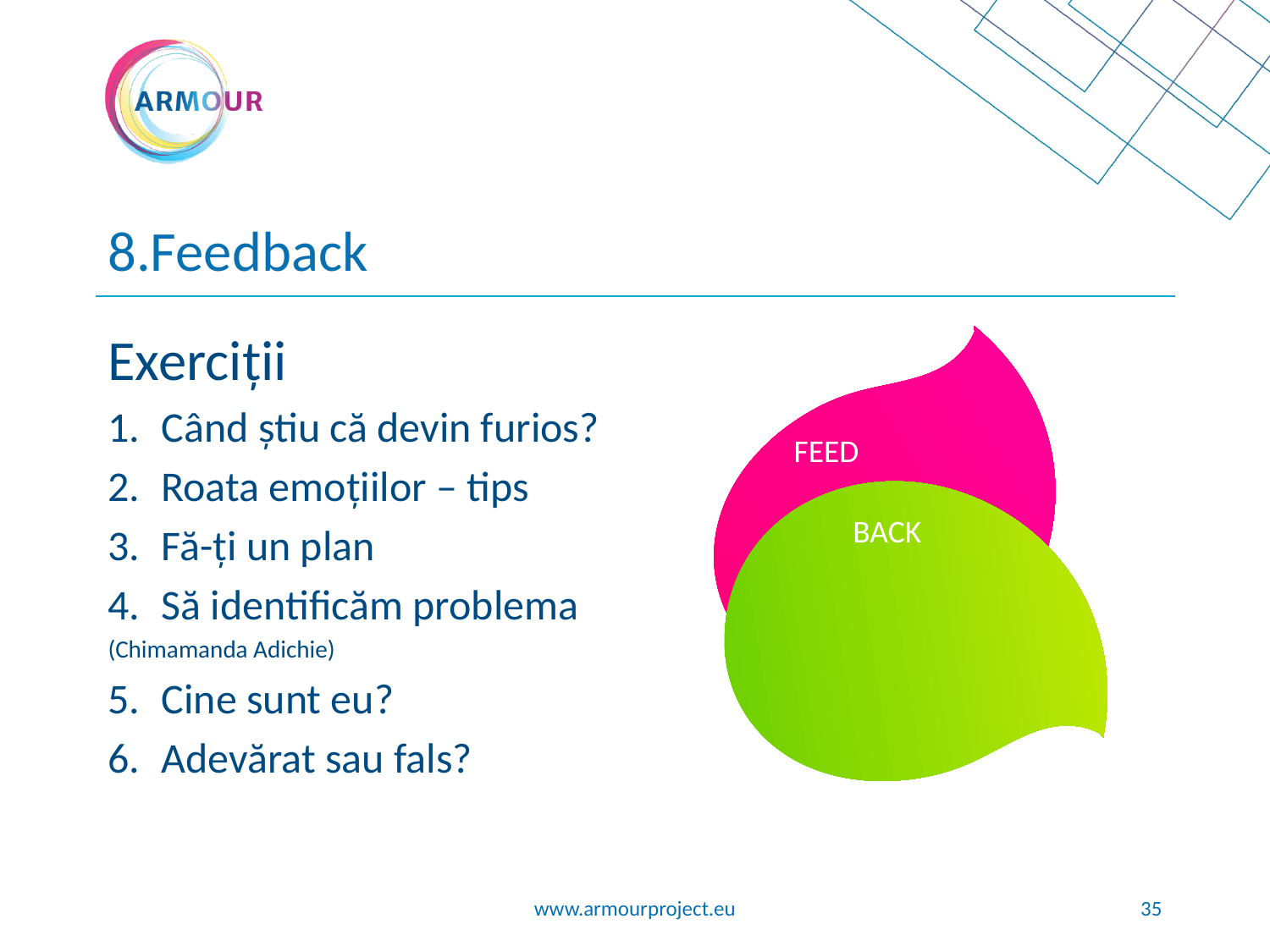

# 8.Feedback
Exerciții
Când știu că devin furios?
Roata emoțiilor – tips
Fă-ți un plan
Să identificăm problema
(Chimamanda Adichie)
Cine sunt eu?
Adevărat sau fals?

FEED

BACK

www.armourproject.eu
35